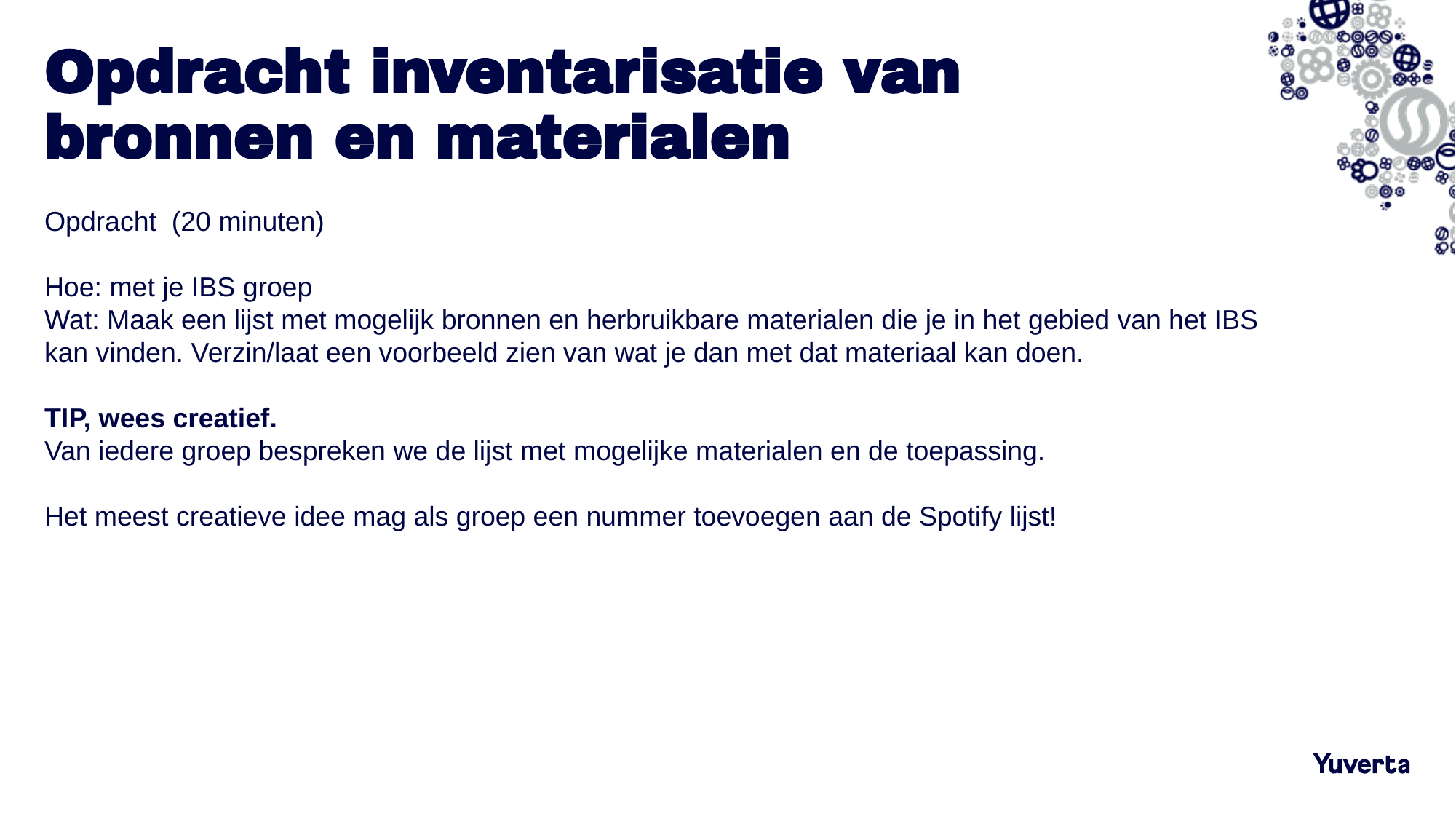

# Opdracht inventarisatie van bronnen en materialen
Opdracht  (20 minuten)

Hoe: met je IBS groep
Wat: Maak een lijst met mogelijk bronnen en herbruikbare materialen die je in het gebied van het IBS kan vinden. Verzin/laat een voorbeeld zien van wat je dan met dat materiaal kan doen.

TIP, wees creatief.
Van iedere groep bespreken we de lijst met mogelijke materialen en de toepassing.

Het meest creatieve idee mag als groep een nummer toevoegen aan de Spotify lijst!